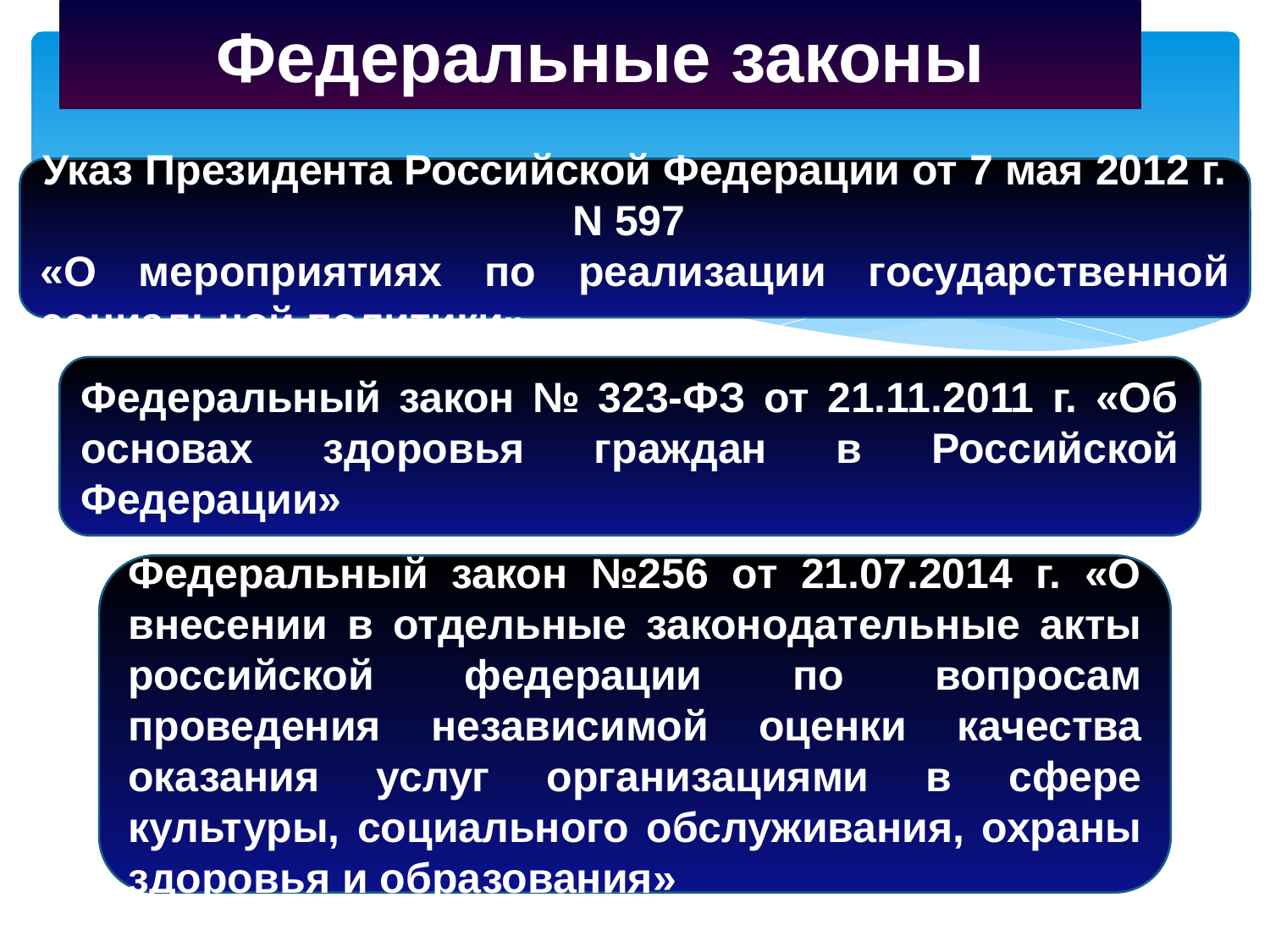

# Федеральные законы

Указ Президента Российской Федерации от 7 мая 2012 г. N 597
«О мероприятиях по реализации государственной социальной политики»

Федеральный закон № 323-ФЗ от 21.11.2011 г. «Об основах здоровья граждан в Российской Федерации»
Федеральный закон №256 от 21.07.2014 г. «О внесении в отдельные законодательные акты российской федерации по вопросам проведения независимой оценки качества оказания услуг организациями в сфере культуры, социального обслуживания, охраны здоровья и образования»